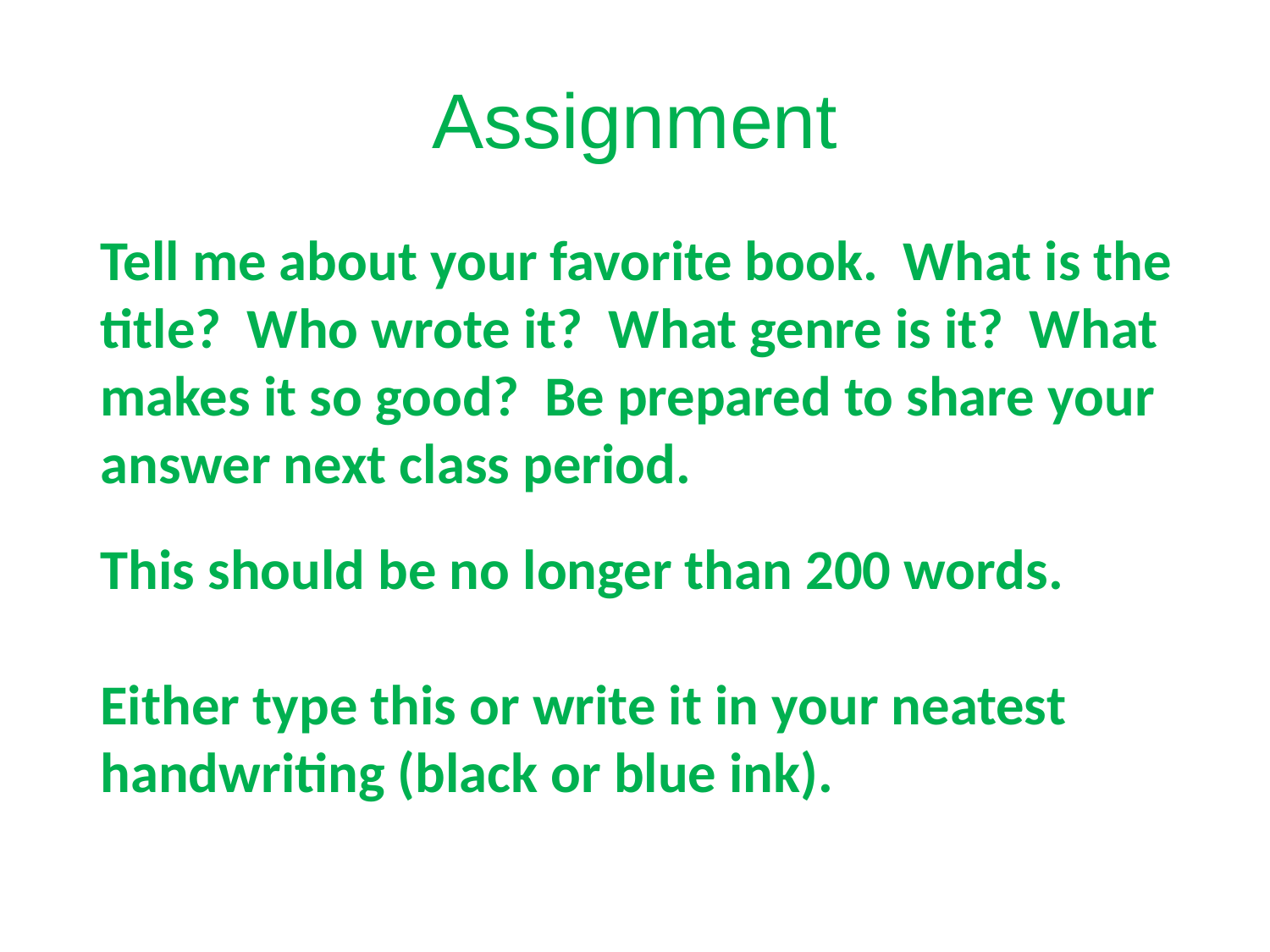

# Assignment
Tell me about your favorite book.  What is the title?  Who wrote it?  What genre is it?  What makes it so good?  Be prepared to share your answer next class period.

This should be no longer than 200 words.

Either type this or write it in your neatest handwriting (black or blue ink).